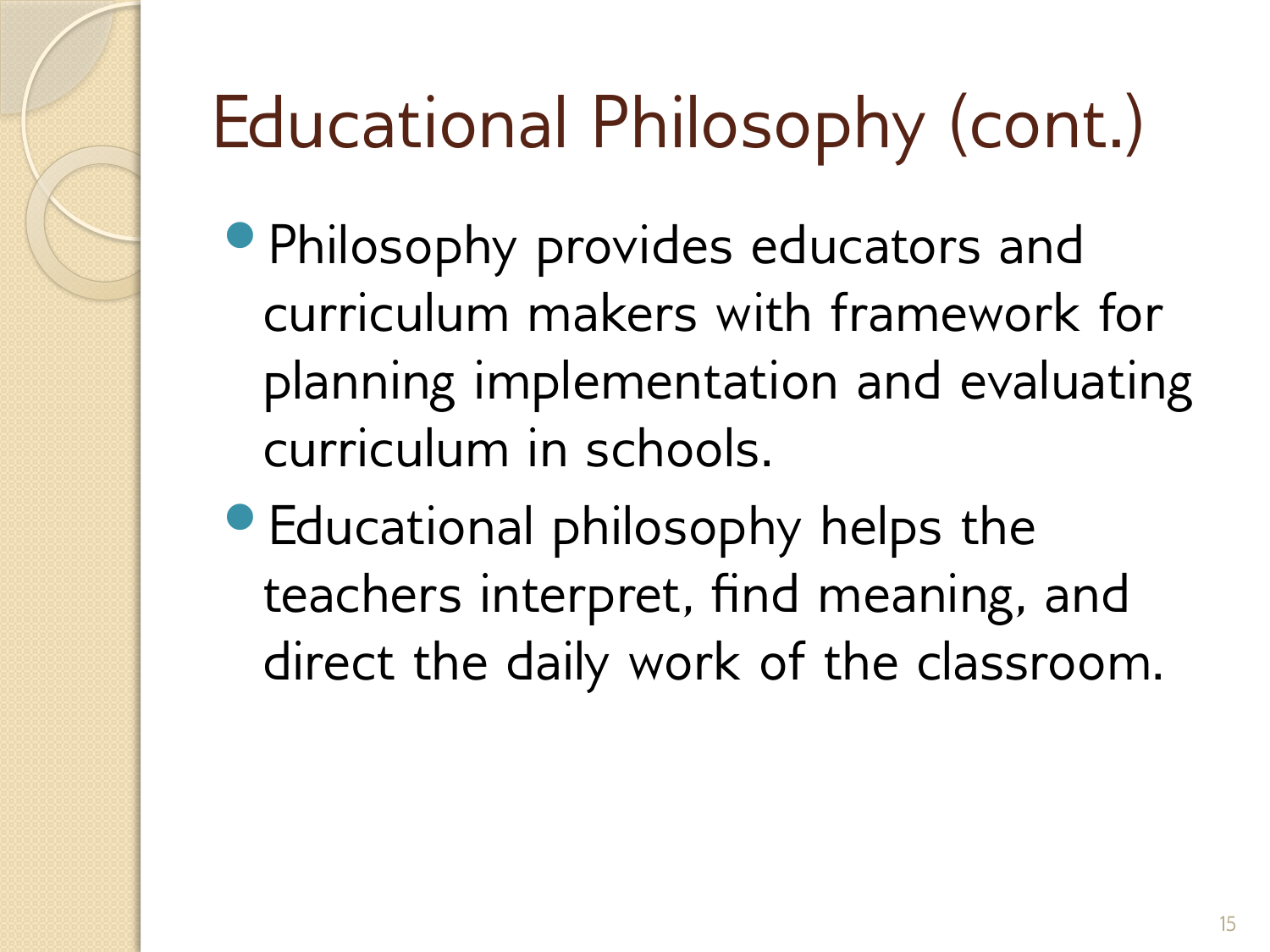

# Educational Philosophy (cont.)
Philosophy provides educators and curriculum makers with framework for planning implementation and evaluating curriculum in schools.
Educational philosophy helps the teachers interpret, find meaning, and direct the daily work of the classroom.
15